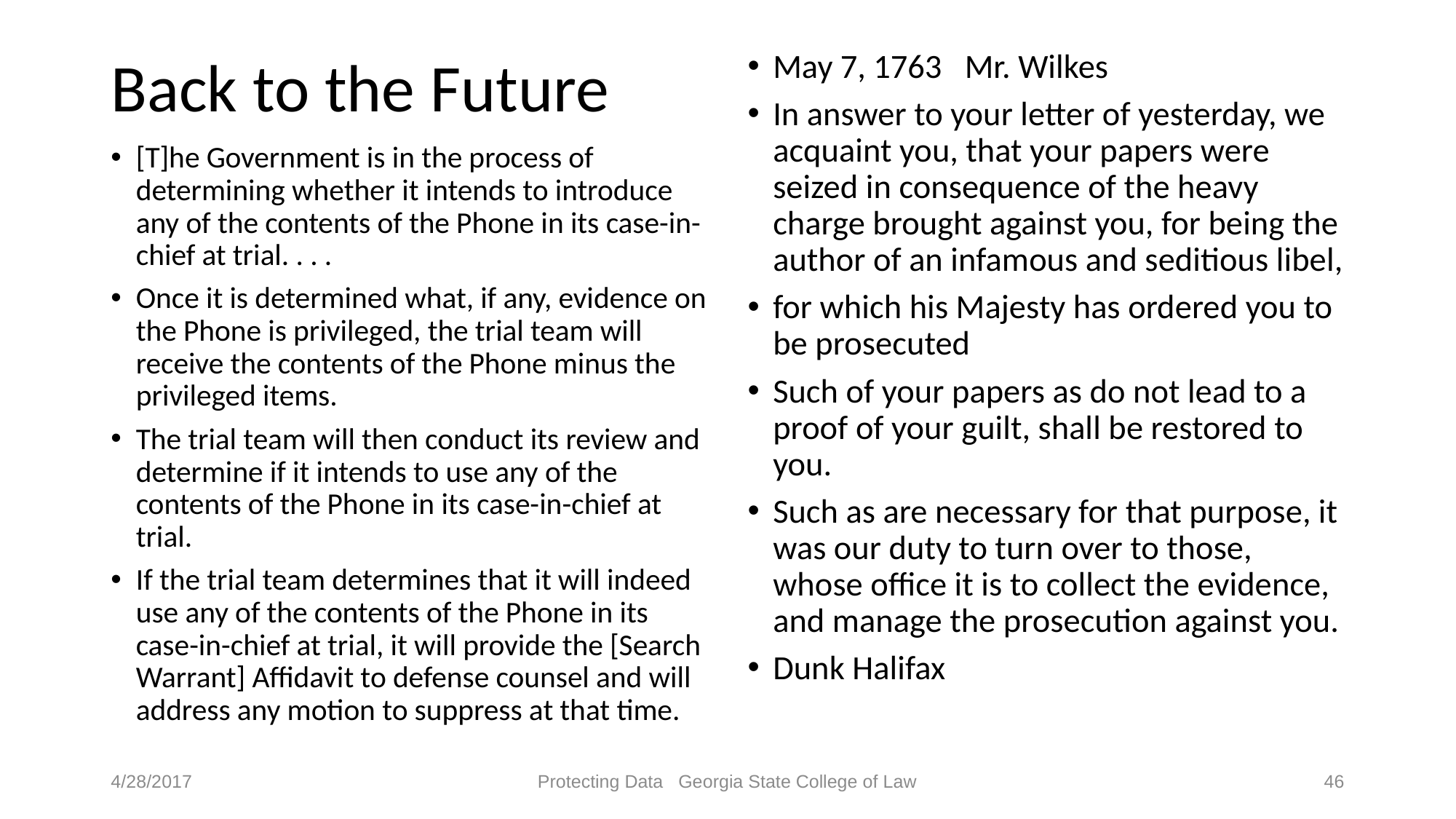

# Back to the Future
May 7, 1763   Mr. Wilkes
In answer to your letter of yesterday, we acquaint you, that your papers were seized in consequence of the heavy charge brought against you, for being the author of an infamous and seditious libel,
for which his Majesty has ordered you to be prosecuted
Such of your papers as do not lead to a proof of your guilt, shall be restored to you.
Such as are necessary for that purpose, it was our duty to turn over to those, whose office it is to collect the evidence, and manage the prosecution against you.
Dunk Halifax

[T]he Government is in the process of determining whether it intends to introduce any of the contents of the Phone in its case-in-chief at trial. . . .
Once it is determined what, if any, evidence on the Phone is privileged, the trial team will receive the contents of the Phone minus the privileged items.
The trial team will then conduct its review and determine if it intends to use any of the contents of the Phone in its case-in-chief at trial.
If the trial team determines that it will indeed use any of the contents of the Phone in its case-in-chief at trial, it will provide the [Search Warrant] Affidavit to defense counsel and will address any motion to suppress at that time.
4/28/2017
Protecting Data   Georgia State College of Law
46